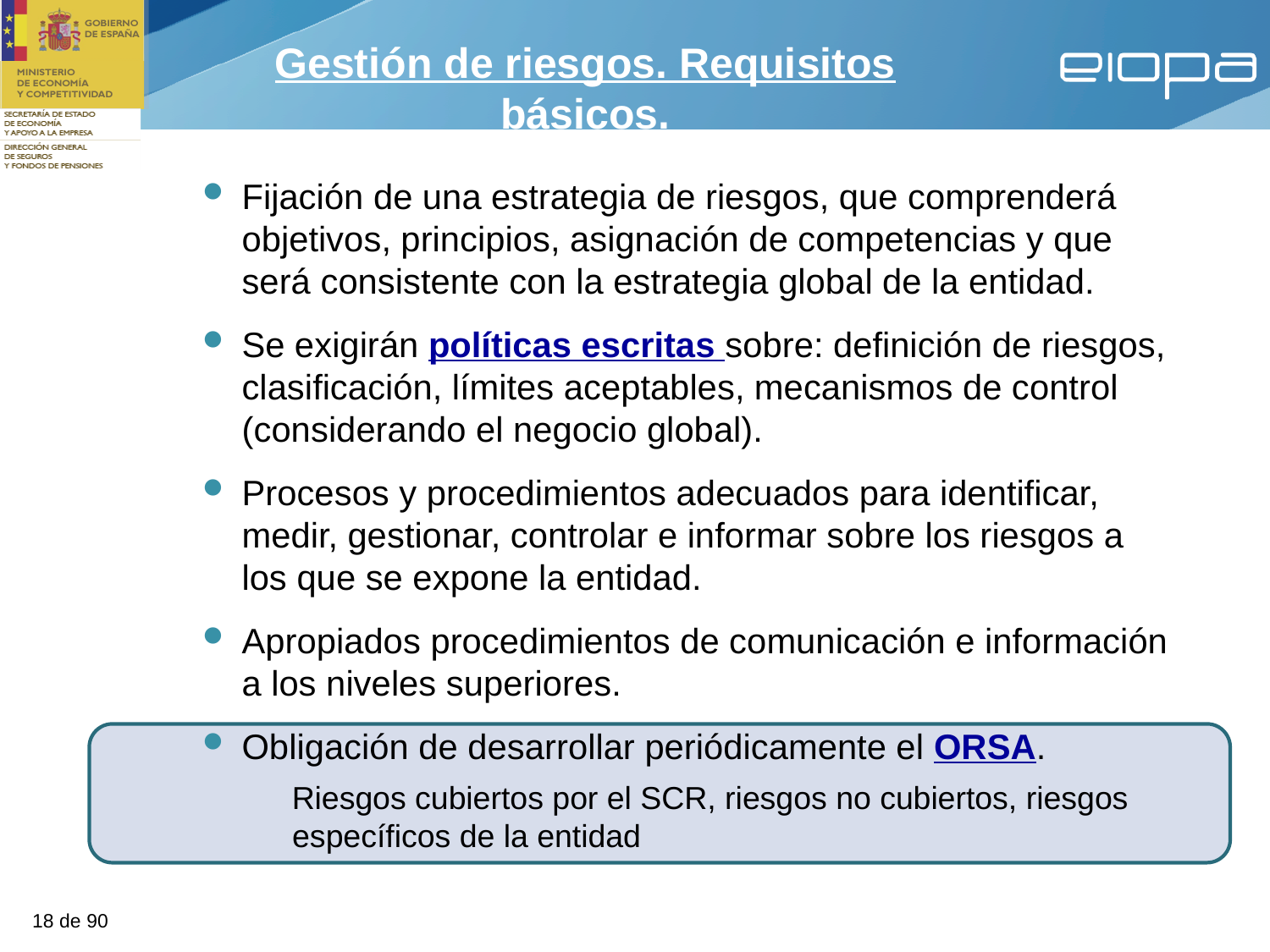

Gestión de riesgos. Requisitos básicos.
Fijación de una estrategia de riesgos, que comprenderá objetivos, principios, asignación de competencias y que será consistente con la estrategia global de la entidad.
Se exigirán políticas escritas sobre: definición de riesgos, clasificación, límites aceptables, mecanismos de control (considerando el negocio global).
Procesos y procedimientos adecuados para identificar, medir, gestionar, controlar e informar sobre los riesgos a los que se expone la entidad.
Apropiados procedimientos de comunicación e información a los niveles superiores.
Obligación de desarrollar periódicamente el ORSA.
Riesgos cubiertos por el SCR, riesgos no cubiertos, riesgos específicos de la entidad